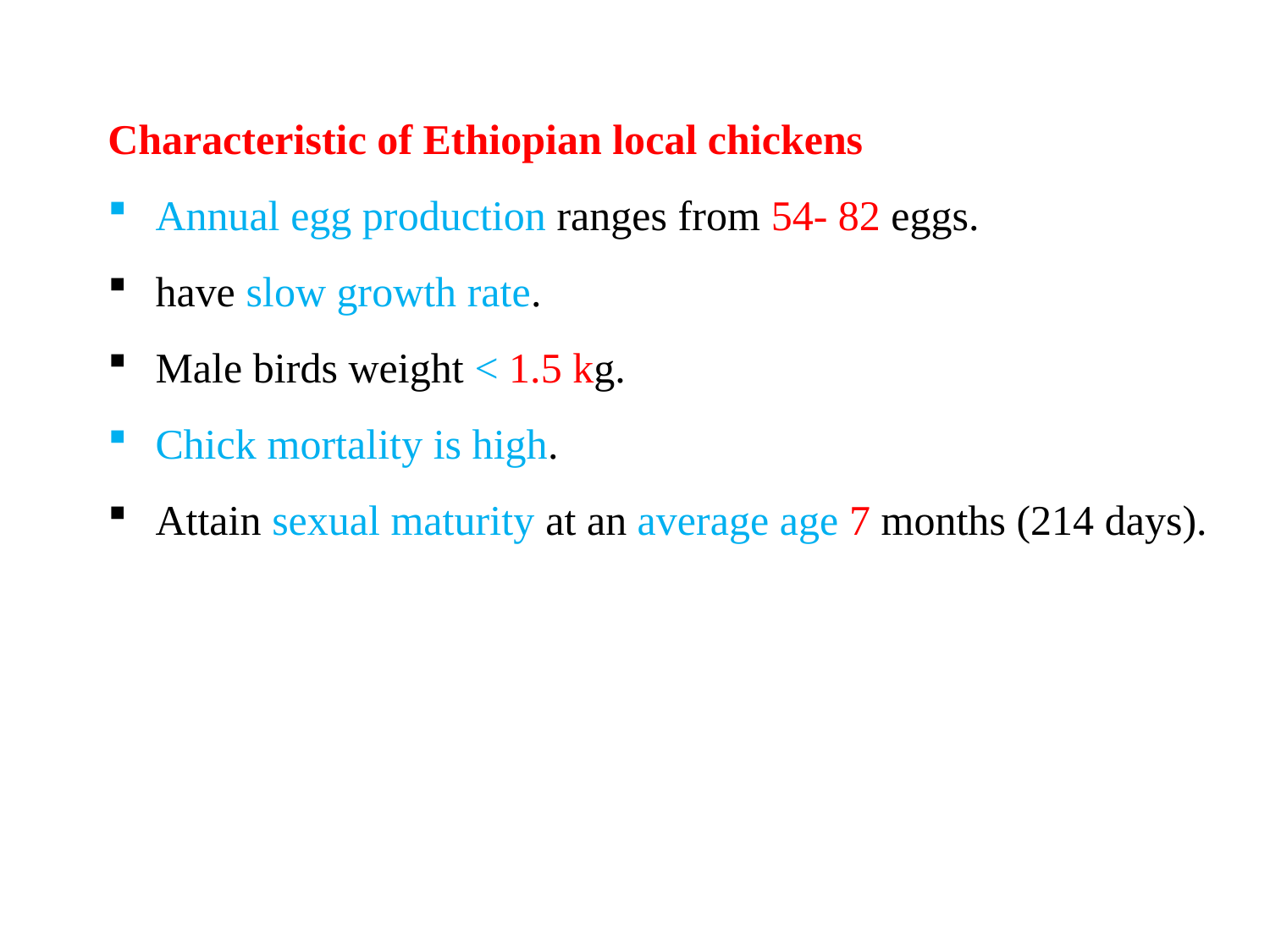

Characteristic of Ethiopian local chickens
Annual egg production ranges from 54- 82 eggs.
have slow growth rate.
Male birds weight < 1.5 kg.
Chick mortality is high.
Attain sexual maturity at an average age 7 months (214 days).